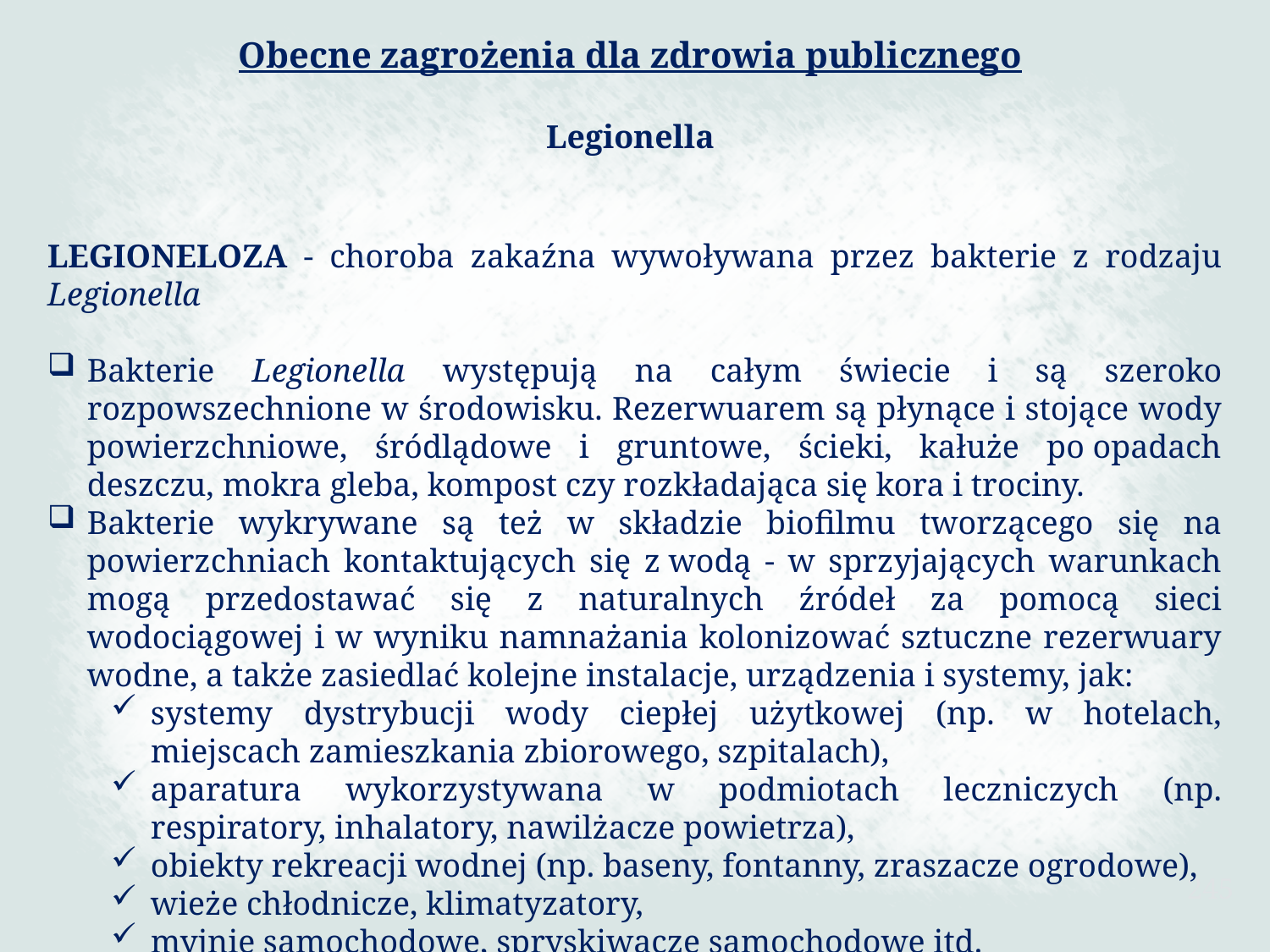

Obecne zagrożenia dla zdrowia publicznego

Legionella
LEGIONELOZA - choroba zakaźna wywoływana przez bakterie z rodzaju Legionella

Bakterie Legionella występują na całym świecie i są szeroko rozpowszechnione w środowisku. Rezerwuarem są płynące i stojące wody powierzchniowe, śródlądowe i gruntowe, ścieki, kałuże po opadach deszczu, mokra gleba, kompost czy rozkładająca się kora i trociny.
Bakterie wykrywane są też w składzie biofilmu tworzącego się na powierzchniach kontaktujących się z wodą - w sprzyjających warunkach mogą przedostawać się z naturalnych źródeł za pomocą sieci wodociągowej i w wyniku namnażania kolonizować sztuczne rezerwuary wodne, a także zasiedlać kolejne instalacje, urządzenia i systemy, jak:
systemy dystrybucji wody ciepłej użytkowej (np. w hotelach, miejscach zamieszkania zbiorowego, szpitalach),
aparatura wykorzystywana w podmiotach leczniczych (np. respiratory, inhalatory, nawilżacze powietrza),
obiekty rekreacji wodnej (np. baseny, fontanny, zraszacze ogrodowe),
wieże chłodnicze, klimatyzatory,
myjnie samochodowe, spryskiwacze samochodowe itd.
245